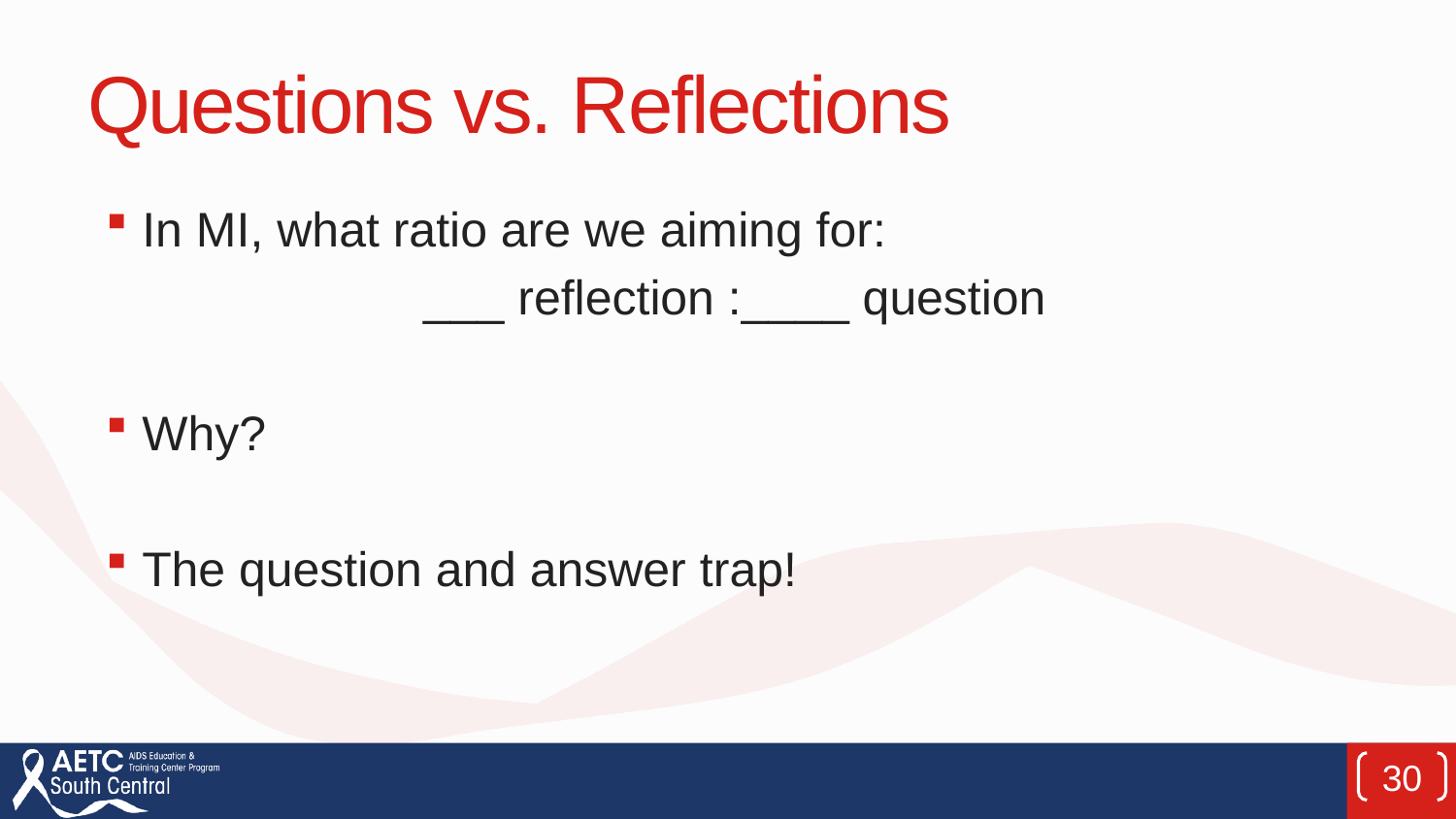

# Questions vs. Reflections
In MI, what ratio are we aiming for:
___ reflection :____ question

Why?

The question and answer trap!

30